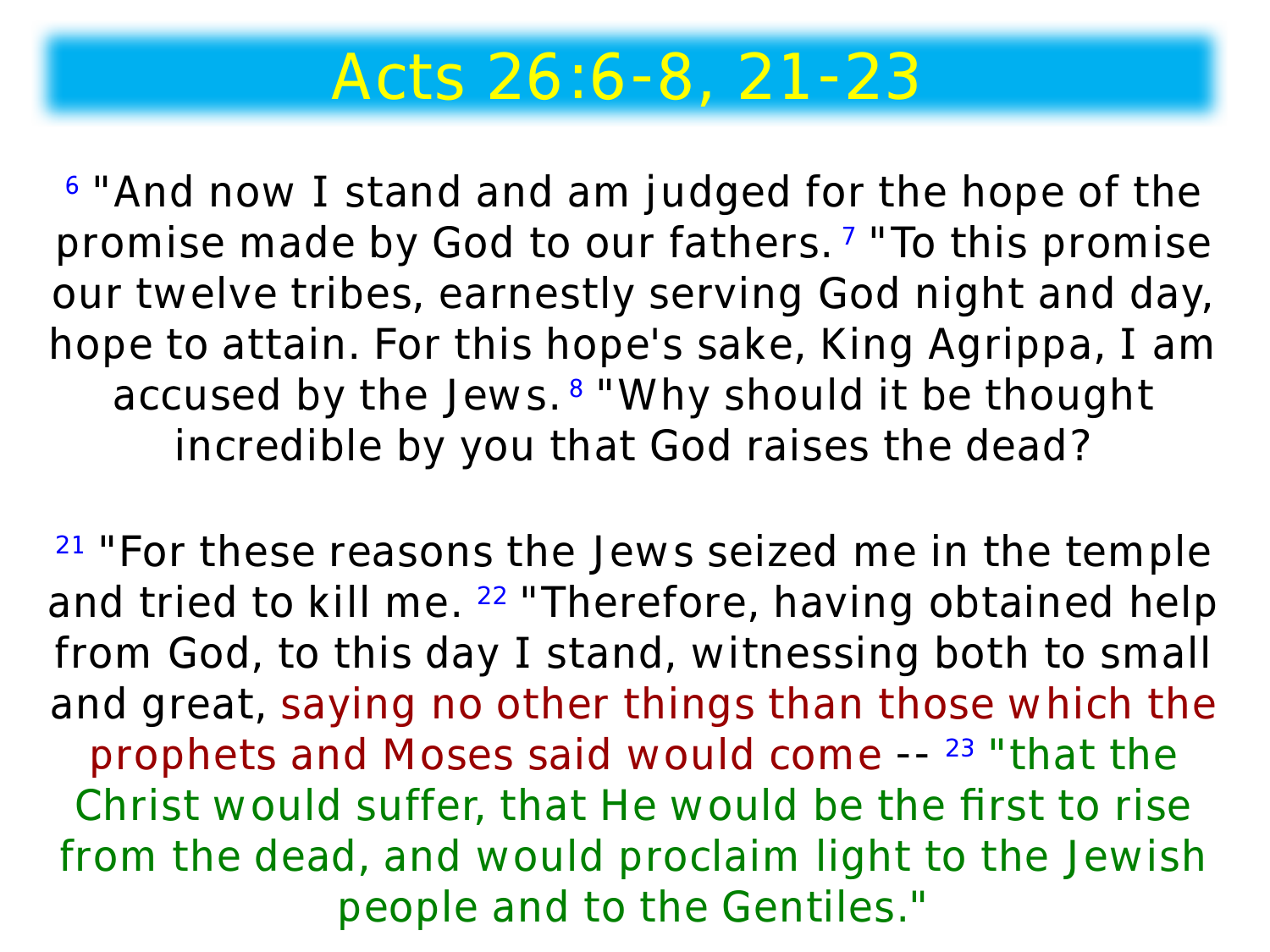

Acts 26:6-8, 21-23
6 "And now I stand and am judged for the hope of the promise made by God to our fathers. 7 "To this promise our twelve tribes, earnestly serving God night and day, hope to attain. For this hope's sake, King Agrippa, I am accused by the Jews. 8 "Why should it be thought incredible by you that God raises the dead?
21 "For these reasons the Jews seized me in the temple and tried to kill me. 22 "Therefore, having obtained help from God, to this day I stand, witnessing both to small and great, saying no other things than those which the prophets and Moses said would come -- 23 "that the Christ would suffer, that He would be the first to rise from the dead, and would proclaim light to the Jewish people and to the Gentiles."